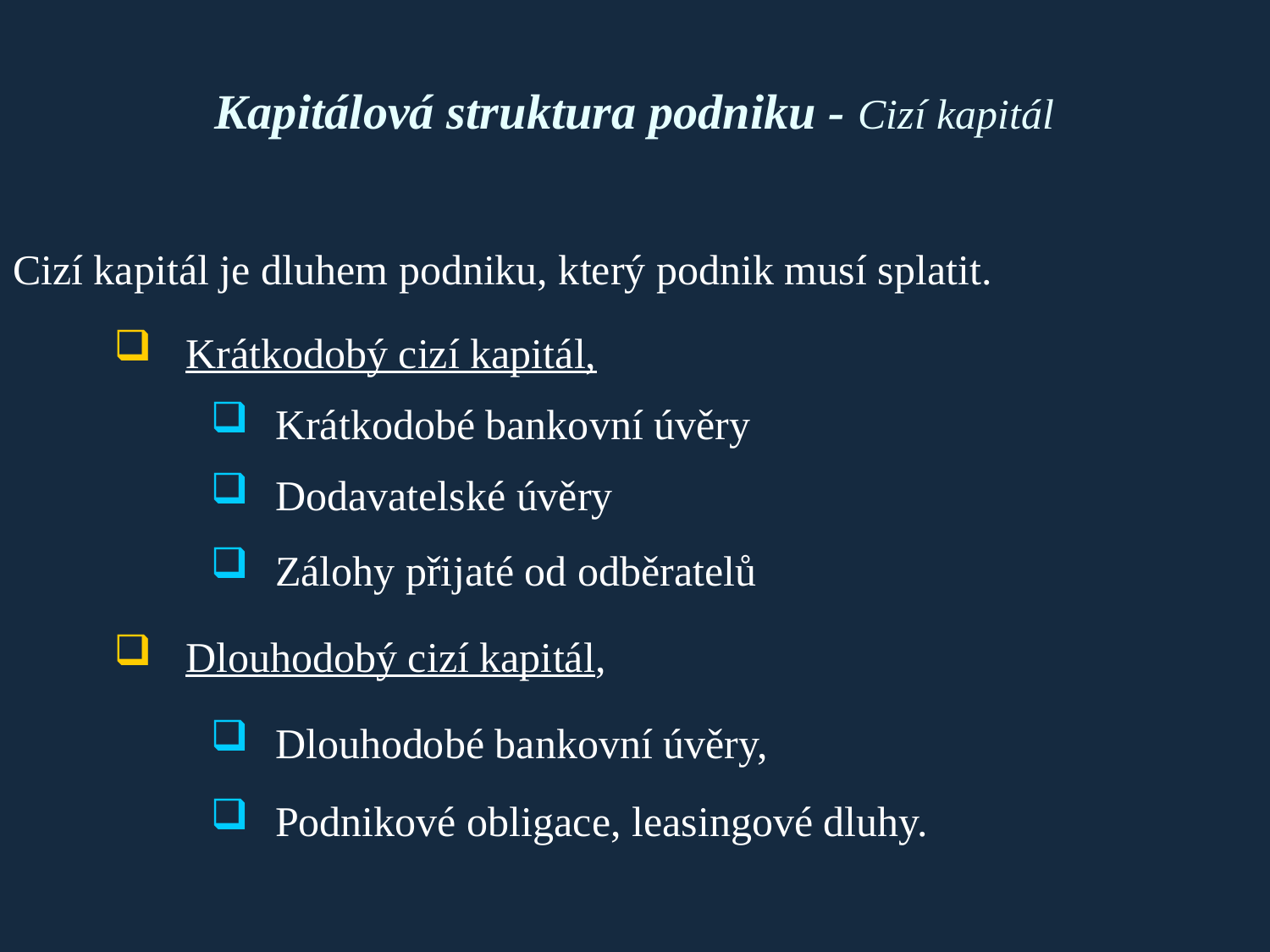

# Kapitálová struktura podniku - Cizí kapitál
Cizí kapitál je dluhem podniku, který podnik musí splatit.
Krátkodobý cizí kapitál,
Krátkodobé bankovní úvěry
Dodavatelské úvěry
Zálohy přijaté od odběratelů
Dlouhodobý cizí kapitál,
Dlouhodobé bankovní úvěry,
Podnikové obligace, leasingové dluhy.